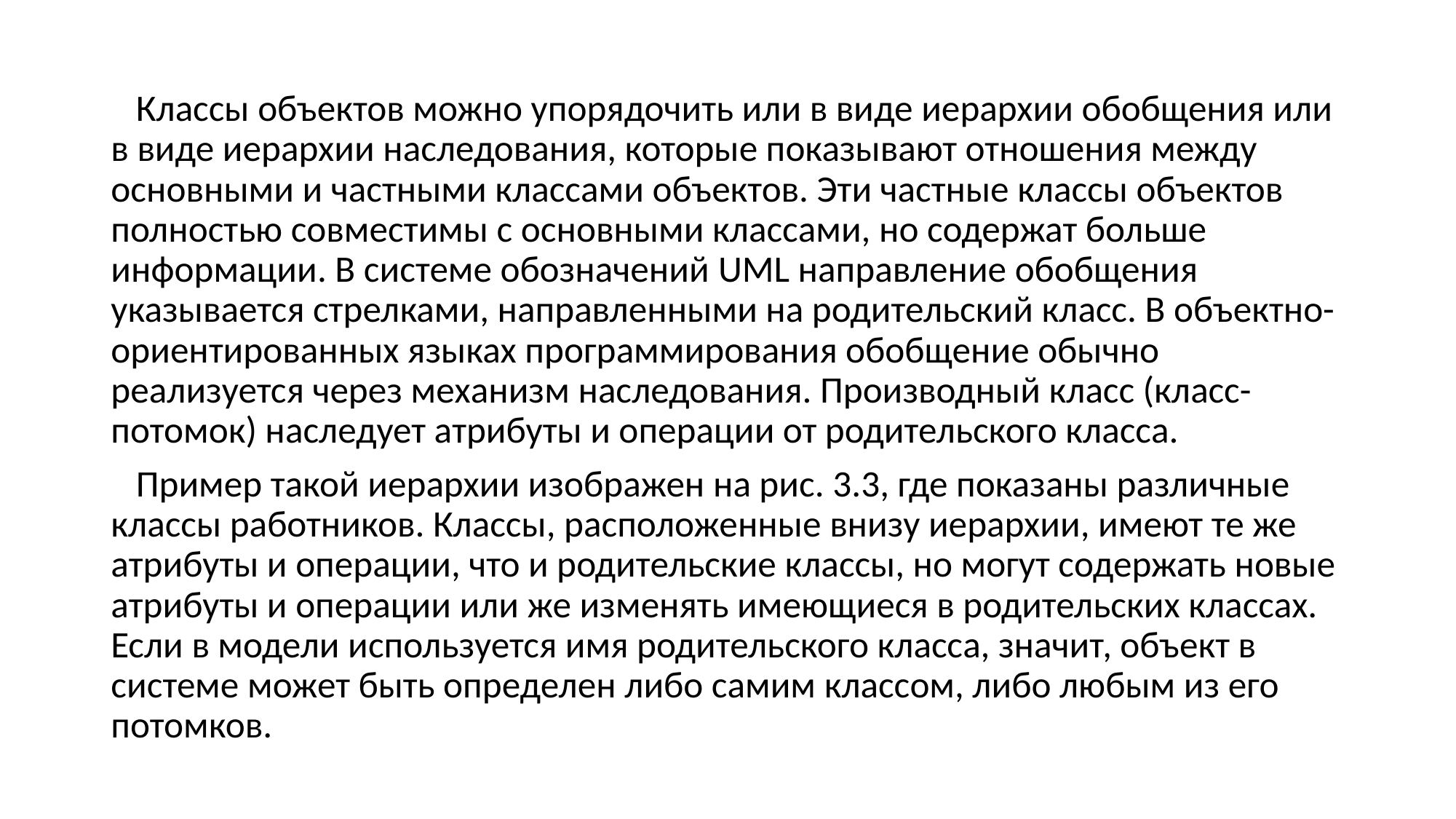

Классы объектов можно упорядочить или в виде иерархии обобщения или в виде иерархии наследования, которые показывают отношения между основными и частными классами объектов. Эти частные классы объектов полностью совместимы с основными классами, но содержат больше информации. В системе обозначений UML направление обобщения указывается стрелками, направленными на родительский класс. В объектно-ориентированных языках программирования обобщение обычно реализуется через механизм наследования. Производный класс (класс-потомок) наследует атрибуты и операции от родительского класса.
   Пример такой иерархии изображен на рис. 3.3, где показаны различные классы работников. Классы, расположенные внизу иерархии, имеют те же атрибуты и операции, что и родительские классы, но могут содержать новые атрибуты и операции или же изменять имеющиеся в родительских классах. Если в модели используется имя родительского класса, значит, объект в системе может быть определен либо самим классом, либо любым из его потомков.